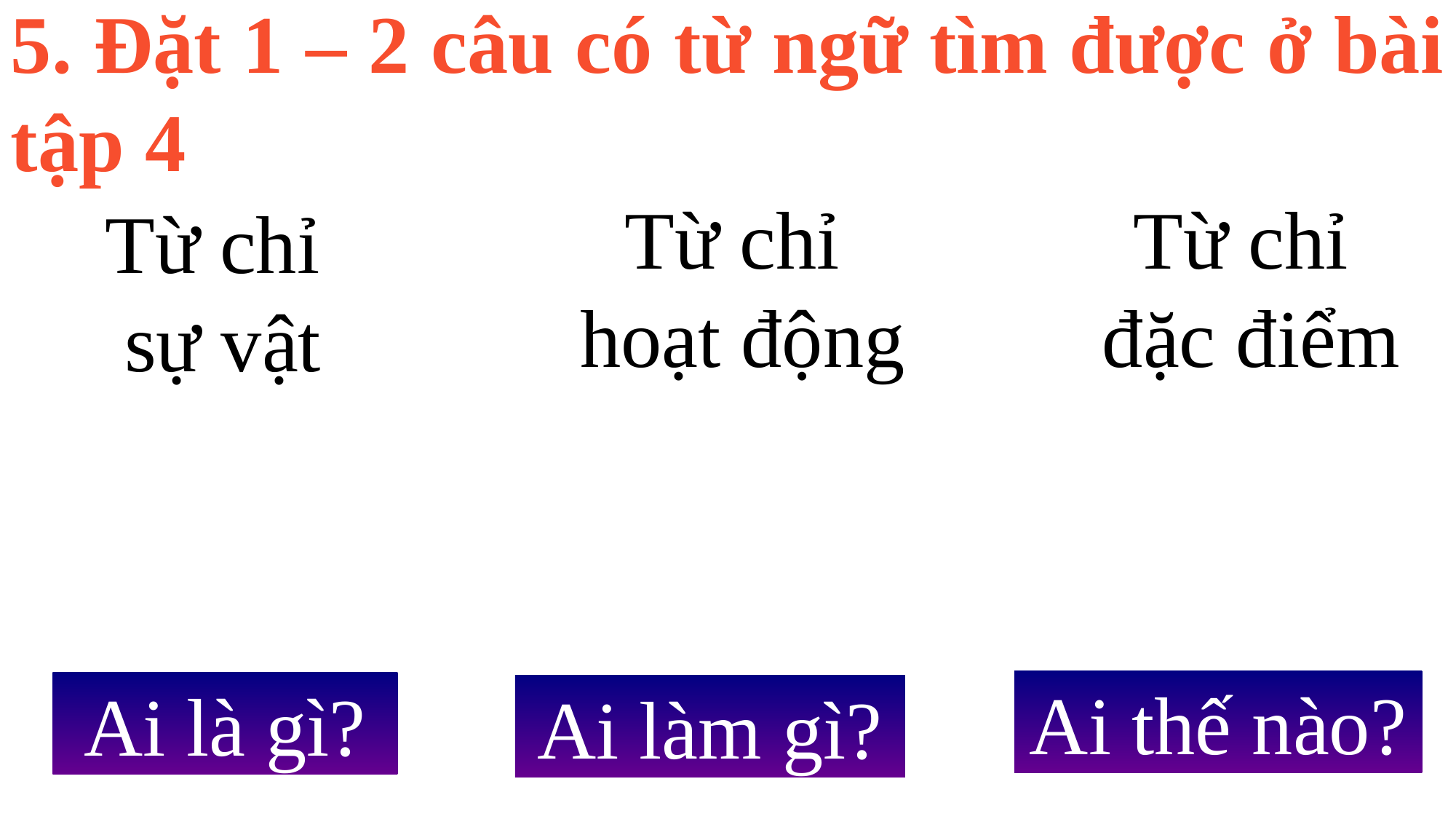

5. Đặt 1 – 2 câu có từ ngữ tìm được ở bài tập 4
Từ chỉ
đặc điểm
Từ chỉ
hoạt động
Từ chỉ
sự vật
Ai thế nào?
Ai là gì?
Ai làm gì?